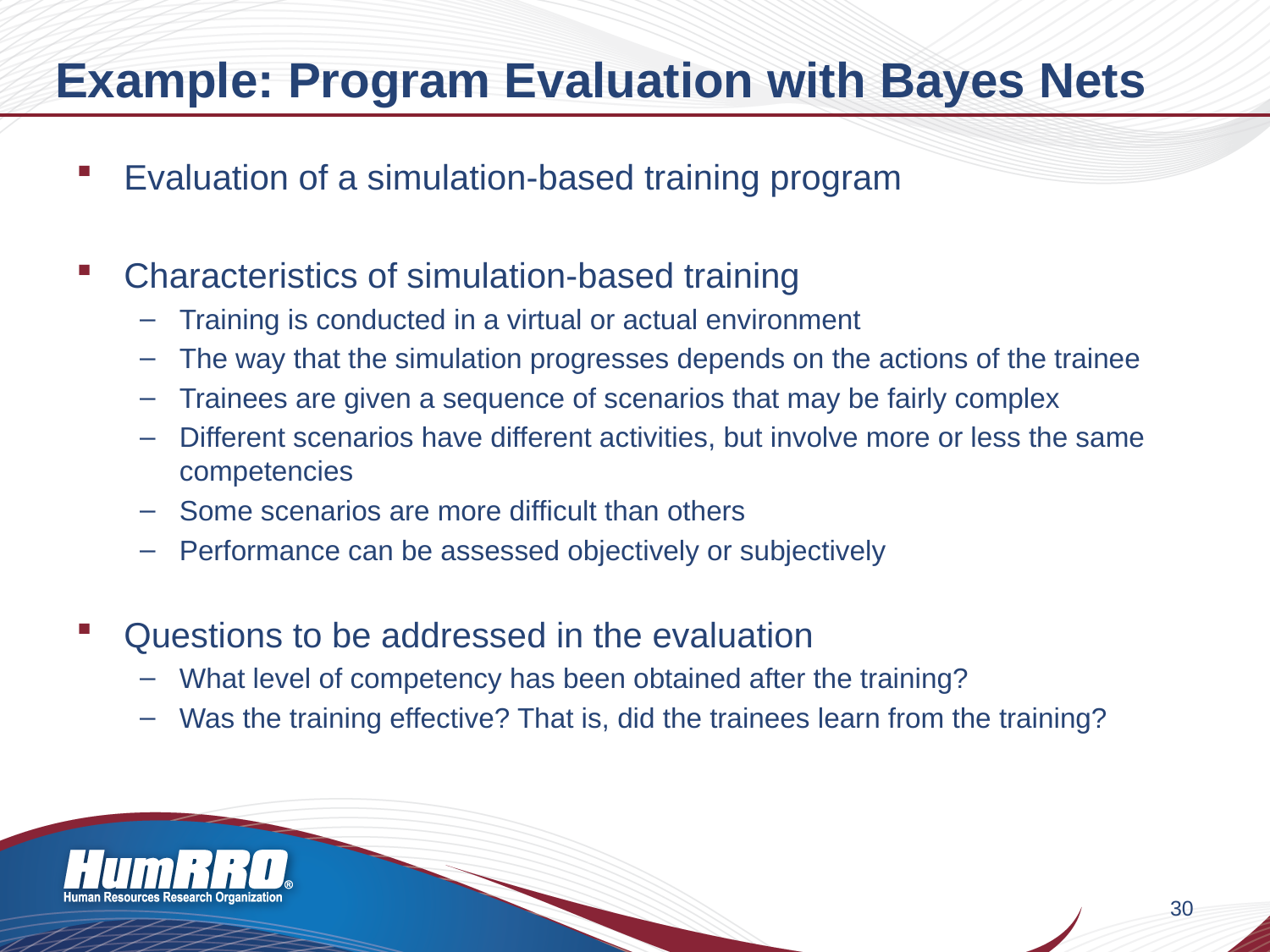

# Example: Program Evaluation with Bayes Nets
Evaluation of a simulation-based training program

Characteristics of simulation-based training
Training is conducted in a virtual or actual environment
The way that the simulation progresses depends on the actions of the trainee
Trainees are given a sequence of scenarios that may be fairly complex
Different scenarios have different activities, but involve more or less the same competencies
Some scenarios are more difficult than others
Performance can be assessed objectively or subjectively

Questions to be addressed in the evaluation
What level of competency has been obtained after the training?
Was the training effective? That is, did the trainees learn from the training?

30